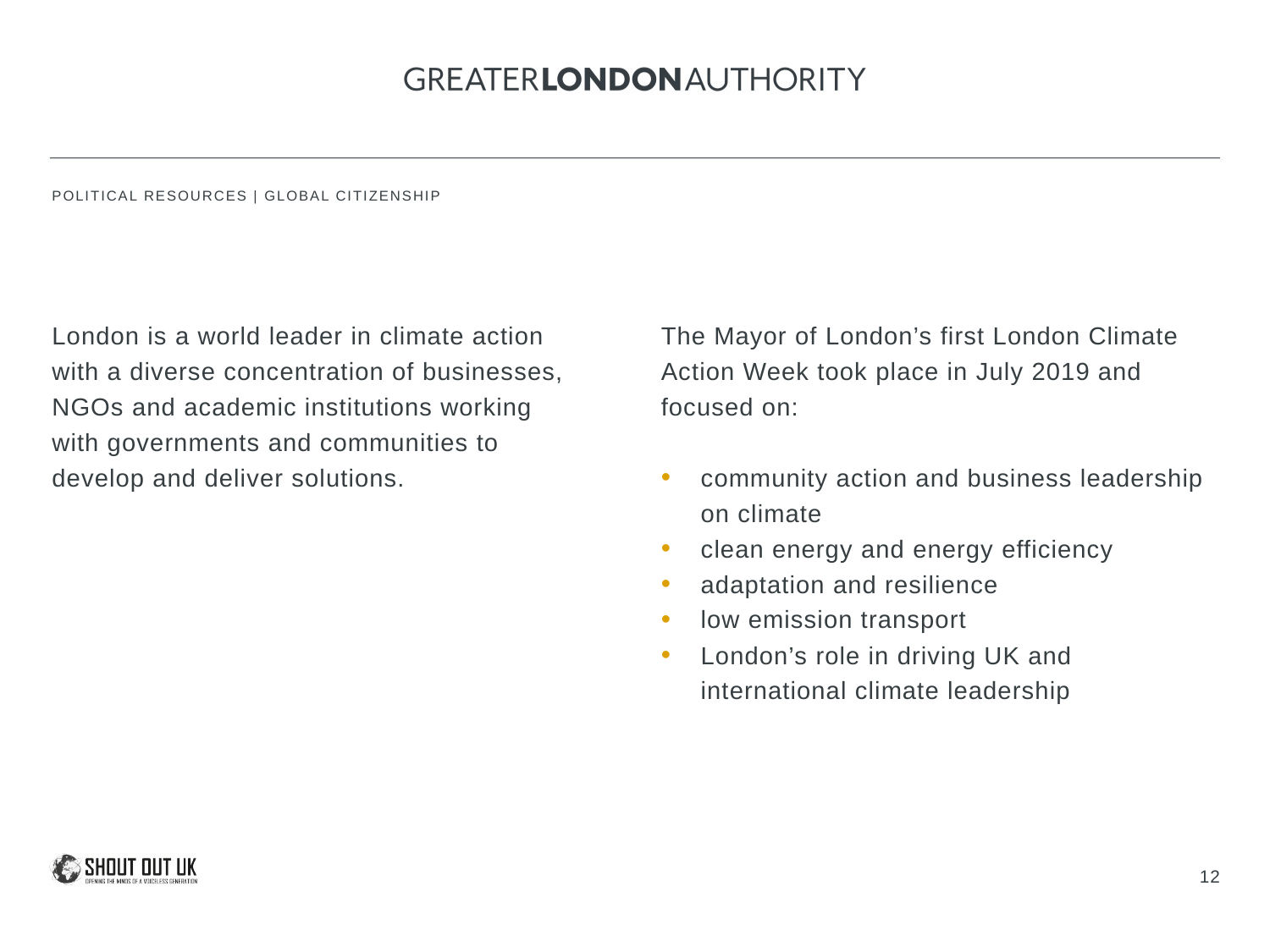

London is a world leader in climate action
with a diverse concentration of businesses, NGOs and academic institutions working
with governments and communities to
develop and deliver solutions.

The Mayor of London’s first London Climate Action Week took place in July 2019 and focused on:

community action and business leadership on climate
clean energy and energy efficiency
adaptation and resilience
low emission transport
London’s role in driving UK and international climate leadership
12